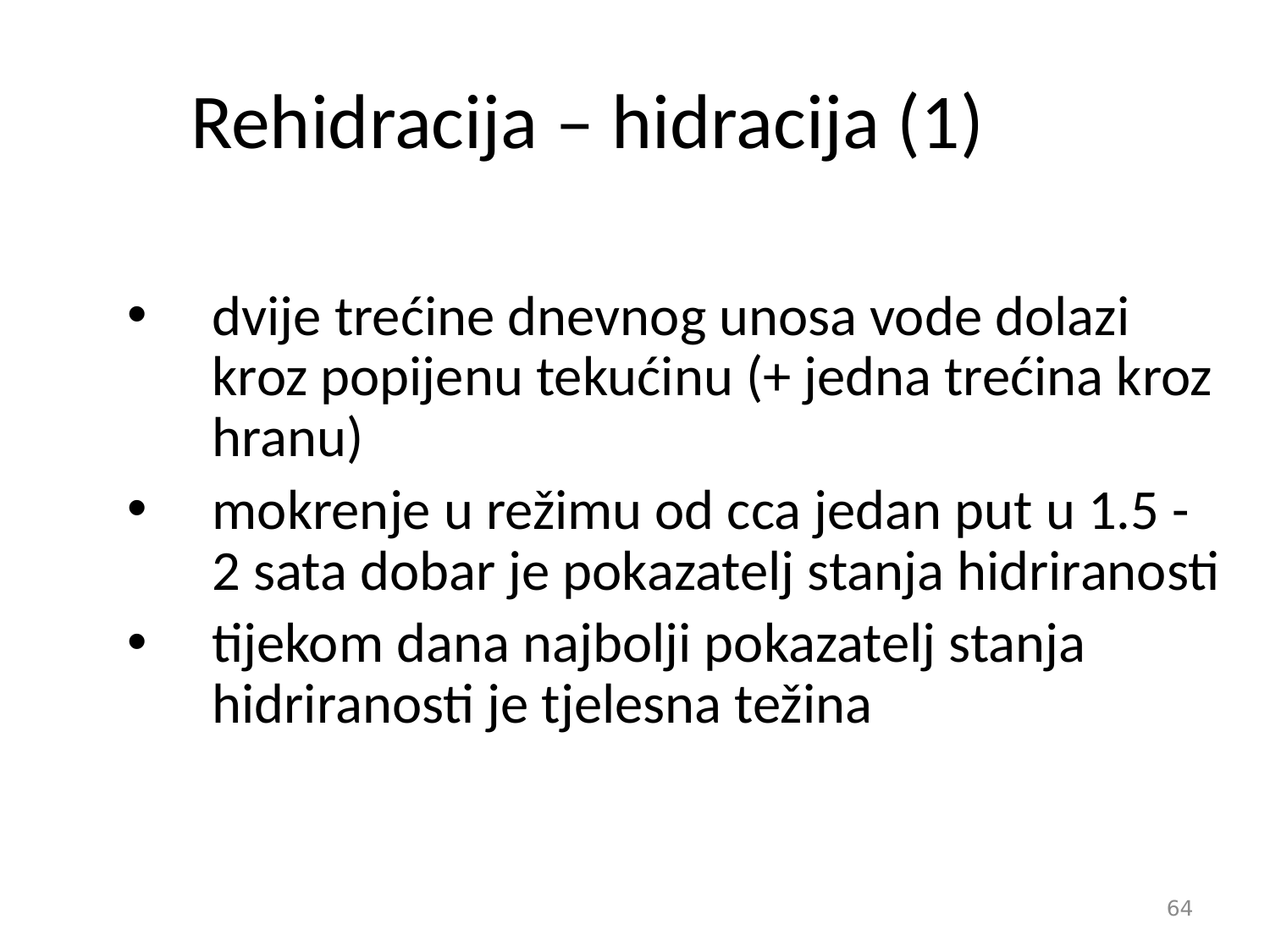

# Rehidracija – hidracija (1)
dvije trećine dnevnog unosa vode dolazi kroz popijenu tekućinu (+ jedna trećina kroz hranu)
mokrenje u režimu od cca jedan put u 1.5 - 2 sata dobar je pokazatelj stanja hidriranosti
tijekom dana najbolji pokazatelj stanja hidriranosti je tjelesna težina
64